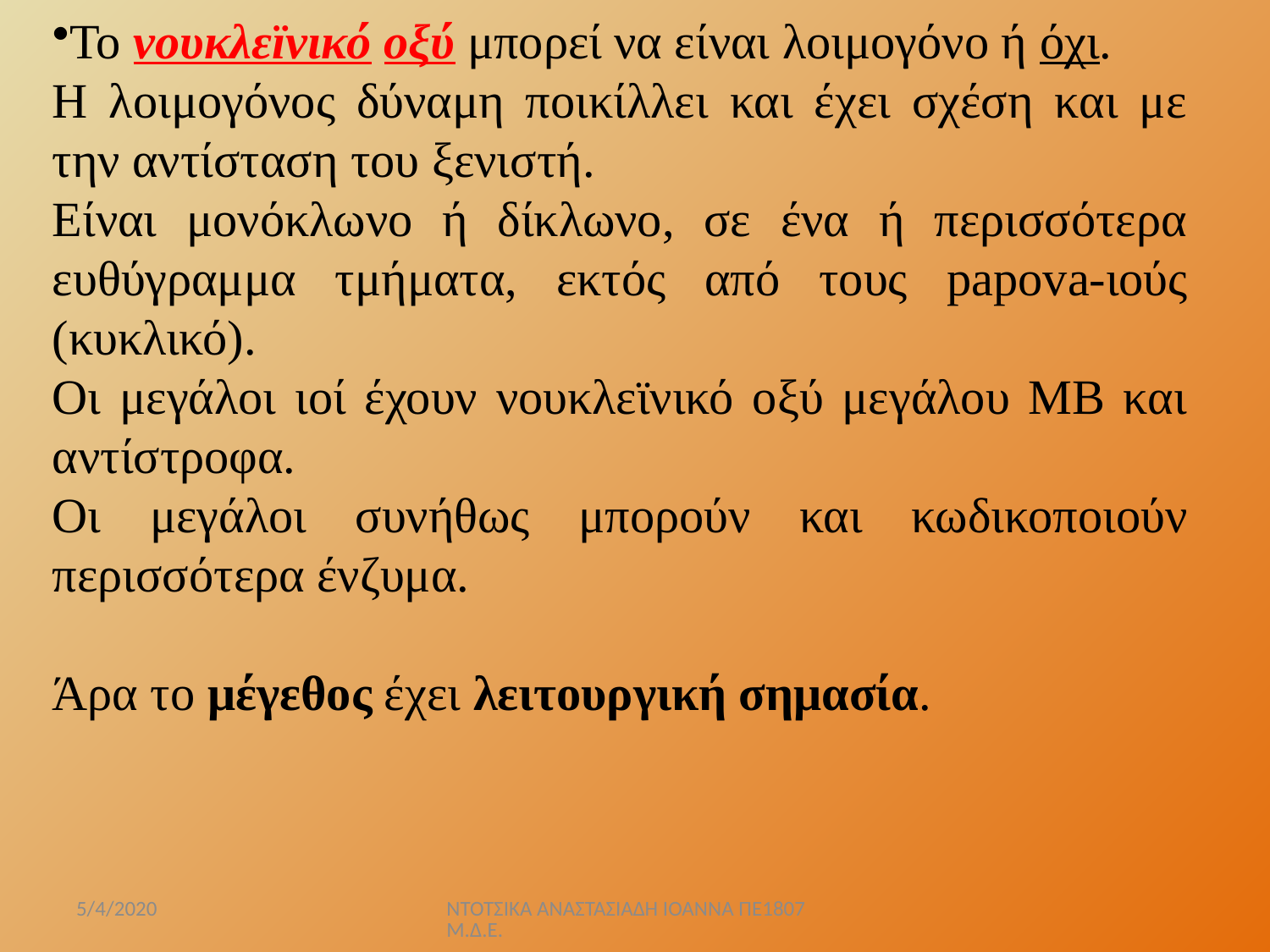

Το νουκλεϊνικό οξύ μπορεί να είναι λοιμογόνο ή όχι.
Η λοιμογόνος δύναμη ποικίλλει και έχει σχέση και με την αντίσταση του ξενιστή.
Είναι μονόκλωνο ή δίκλωνο, σε ένα ή περισσότερα ευθύγραμμα τμήματα, εκτός από τους papova-ιούς (κυκλικό).
Οι μεγάλοι ιοί έχουν νουκλεϊνικό οξύ μεγάλου ΜΒ και αντίστροφα.
Οι μεγάλοι συνήθως μπορούν και κωδικοποιούν περισσότερα ένζυμα.

Άρα το μέγεθος έχει λειτουργική σημασία.
5/4/2020
ΝΤΟΤΣΙΚΑ ΑΝΑΣΤΑΣΙΑΔΗ ΙΟΑΝΝΑ ΠΕ1807 Μ.Δ.Ε.